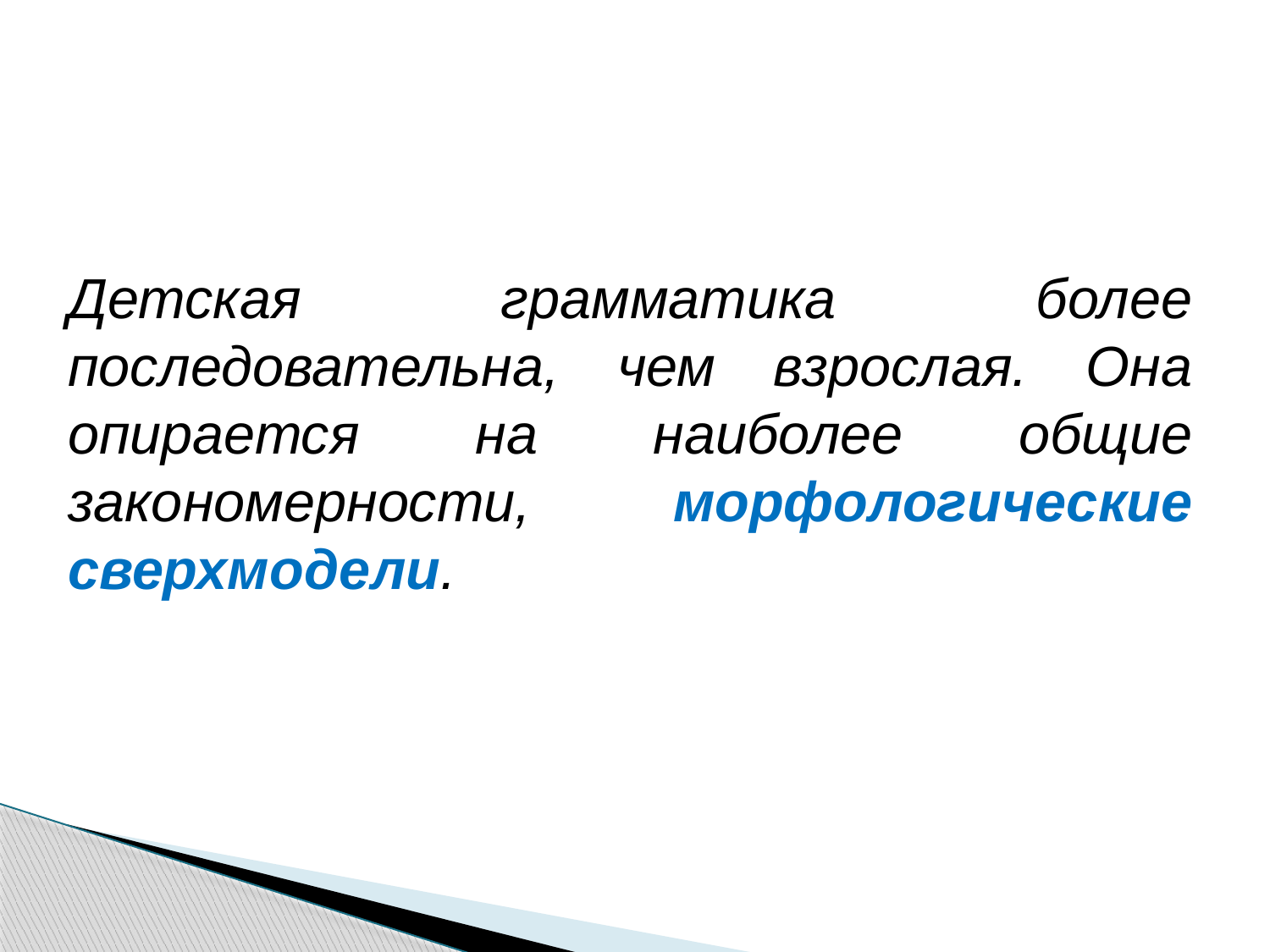

Детская грамматика более последовательна, чем взрослая. Она опирается на наиболее общие закономерности, морфологические сверхмодели.